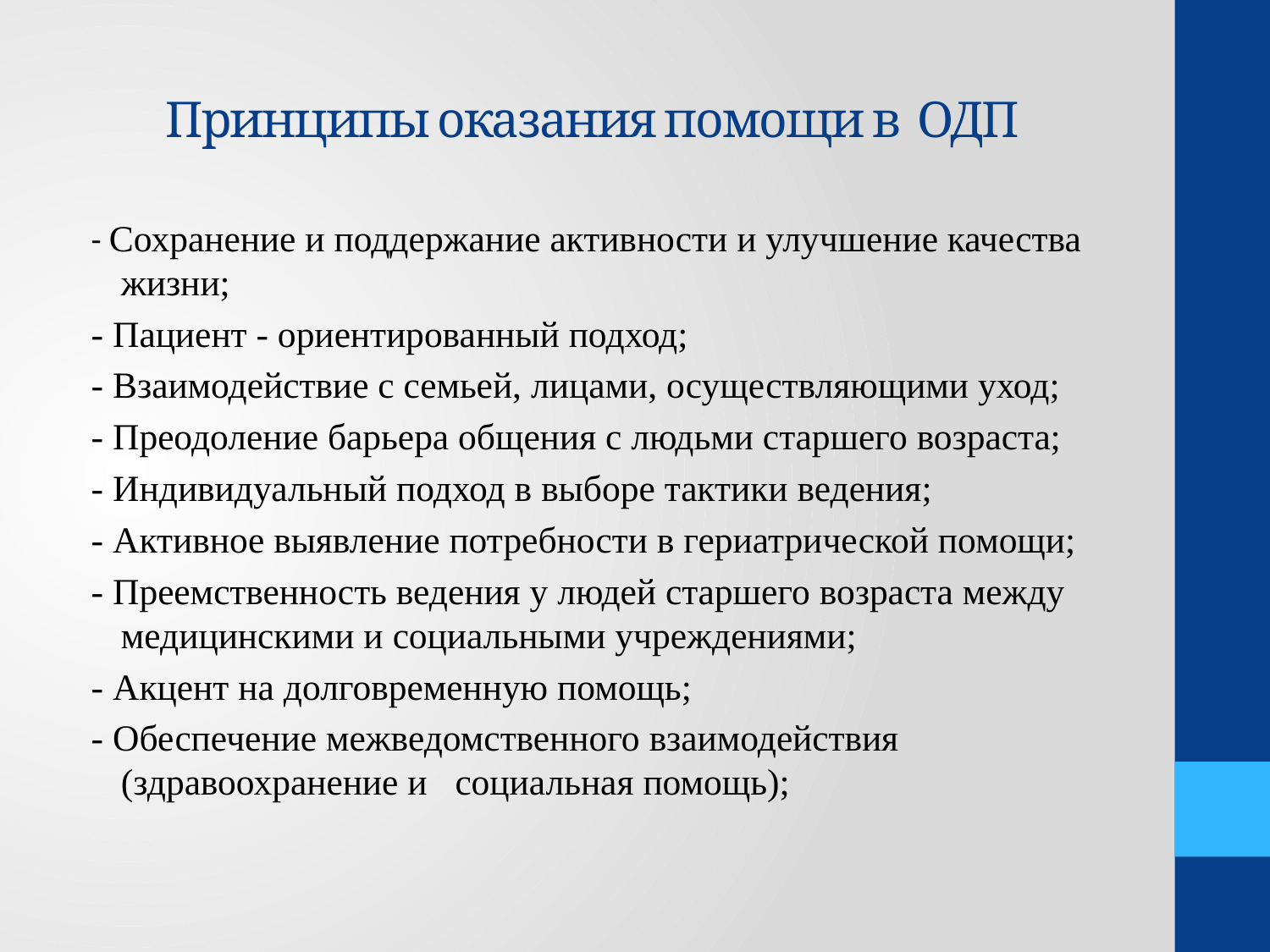

# Принципы оказания помощи в  ОДП
- Сохранение и поддержание активности и улучшение качества жизни;
- Пациент - ориентированный подход;
- Взаимодействие с семьей, лицами, осуществляющими уход;
- Преодоление барьера общения с людьми старшего возраста;
- Индивидуальный подход в выборе тактики ведения;
- Активное выявление потребности в гериатрической помощи;
- Преемственность ведения у людей старшего возраста между  медицинскими и социальными учреждениями;
- Акцент на долговременную помощь;
- Обеспечение межведомственного взаимодействия (здравоохранение и   социальная помощь);